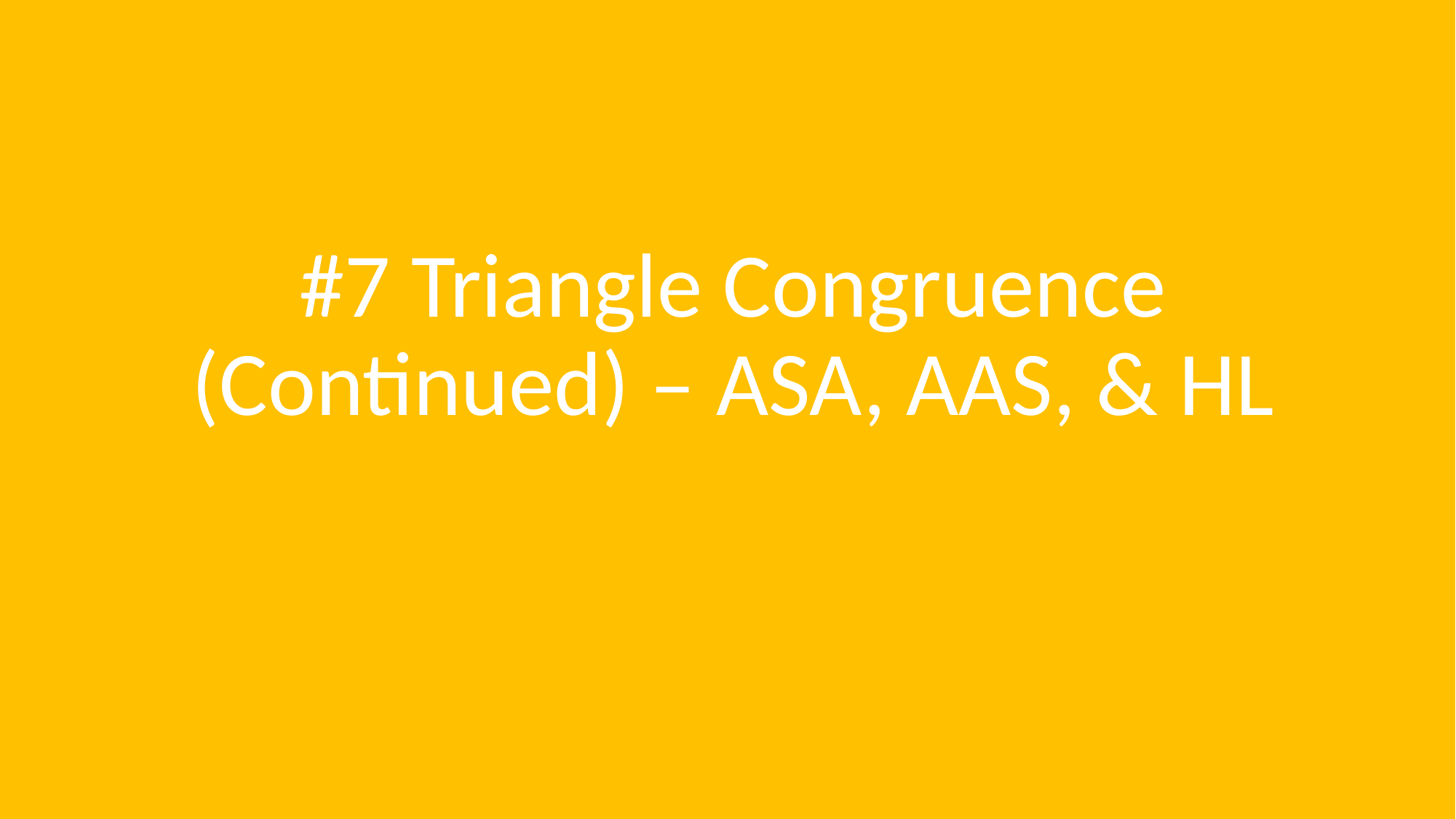

# #7 Triangle Congruence (Continued) – ASA, AAS, & HL